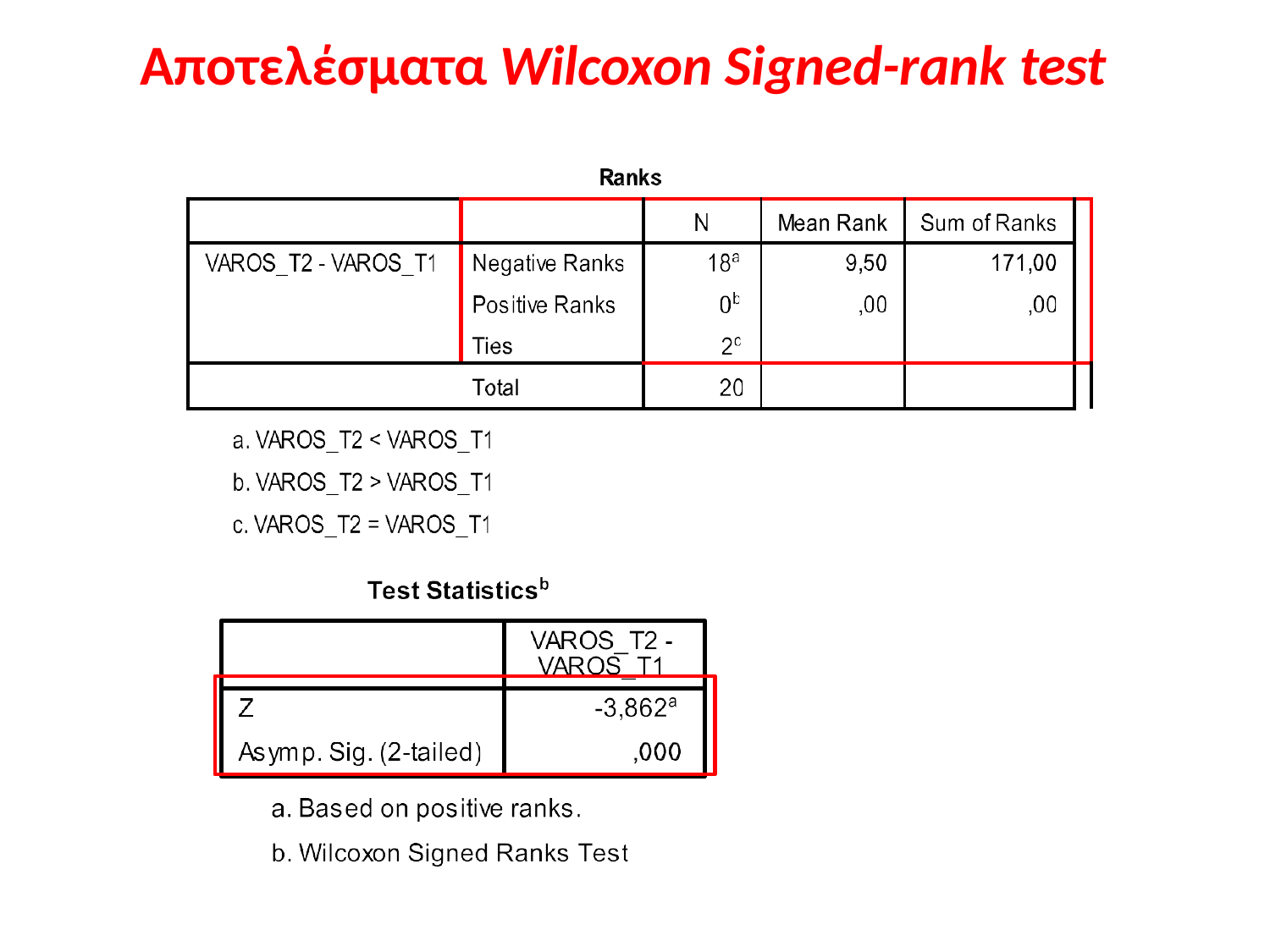

# Αποτελέσματα Wilcoxon Signed-rank test

|  |  |  |  |  |  |
| --- | --- | --- | --- | --- | --- |
|  |  |  |  |  |  |
|  |  |  |  |  |  |